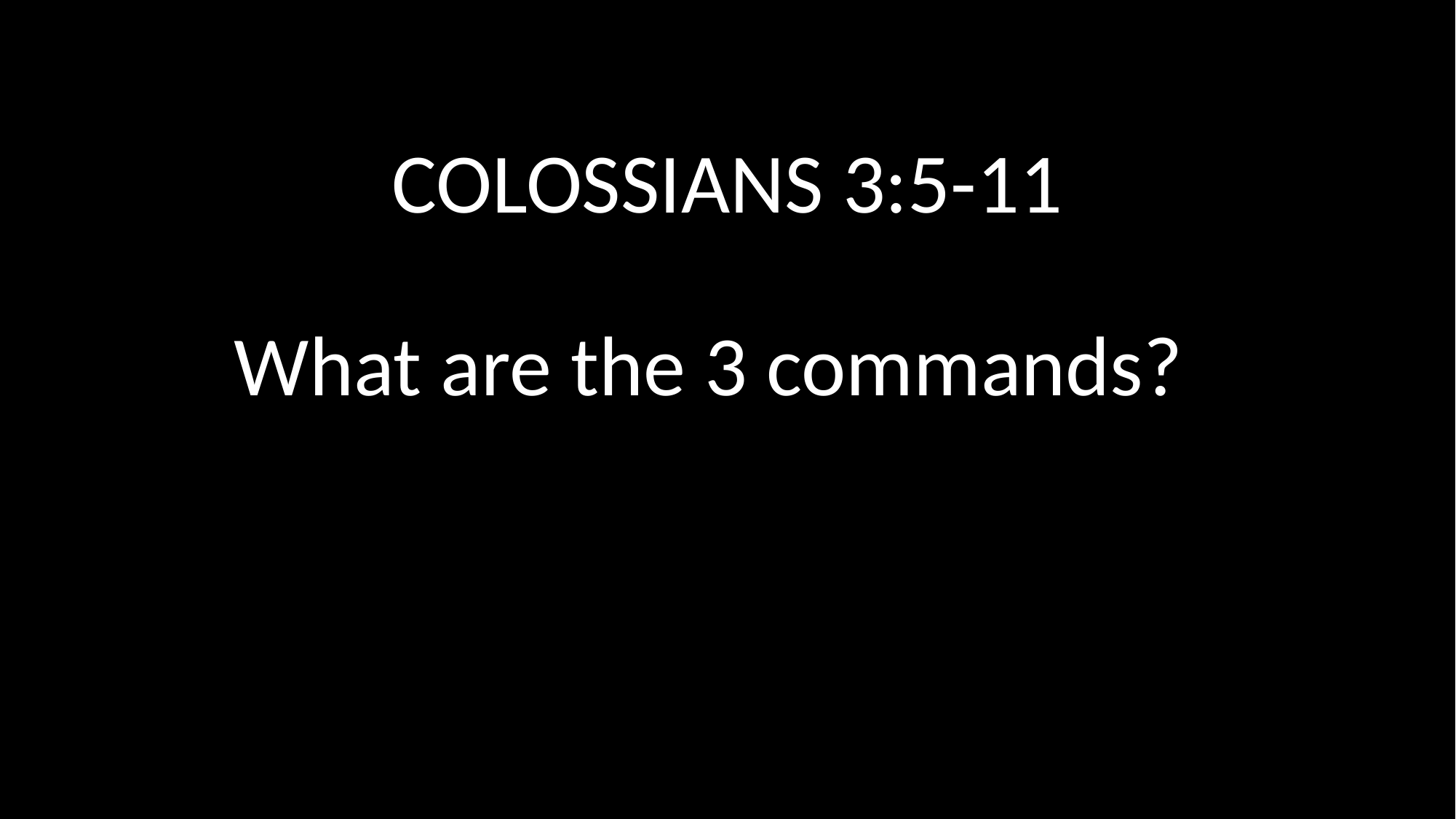

# COLOSSIANS 3:5-11 What are the 3 commands?